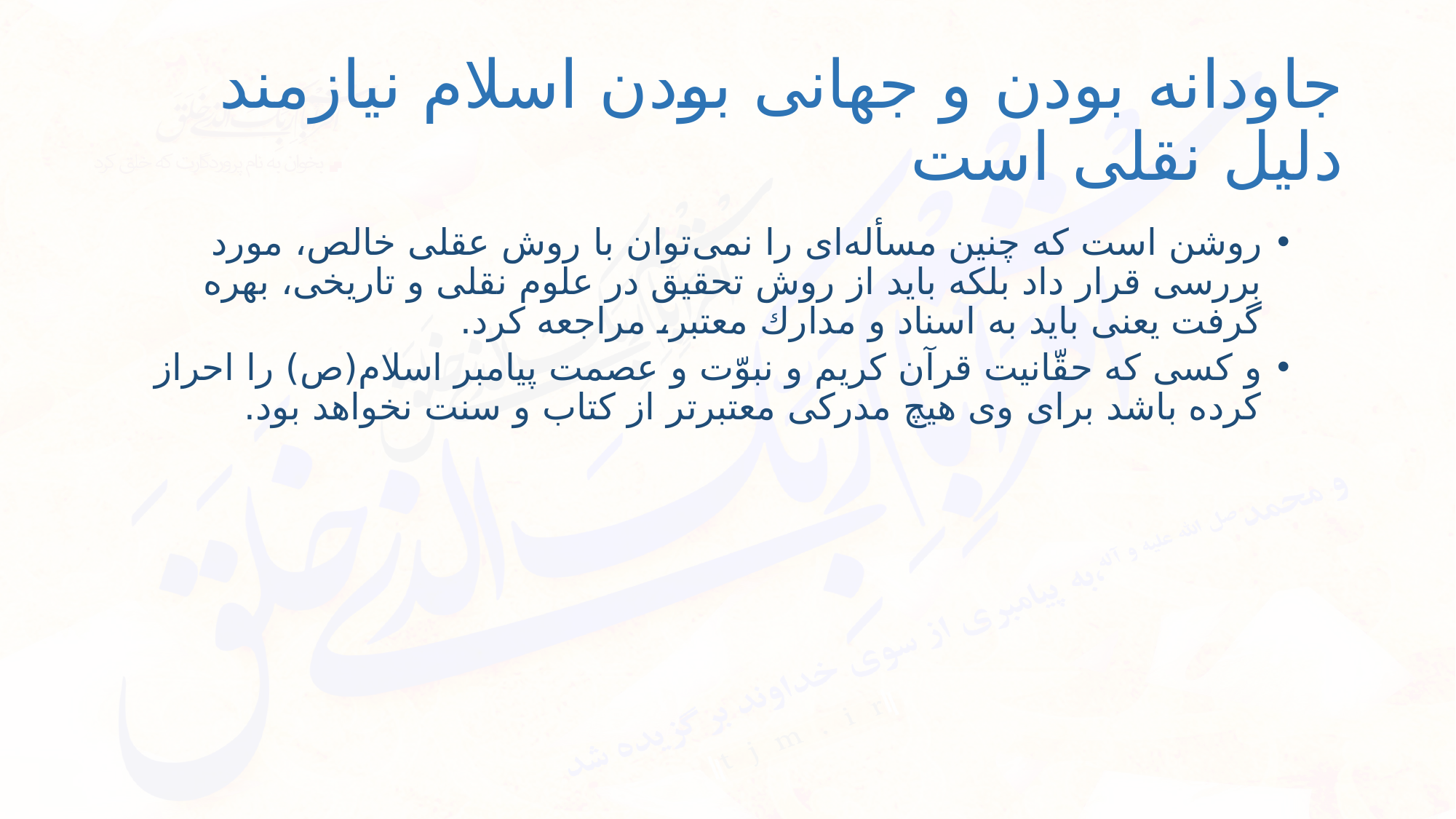

# جاودانه بودن و جهانی بودن اسلام نیازمند دلیل نقلی است
روشن است كه چنين مسأله‌اى را نمى‌توان با روش عقلى خالص، مورد بررسى قرار داد بلكه بايد از روش تحقيق در علوم نقلى و تاريخى، بهره گرفت يعنى بايد به اسناد و مدارك معتبر، مراجعه كرد.
و كسى كه حقّانيت قرآن كريم و نبوّت و عصمت پيامبر اسلام(ص) را احراز كرده باشد براى وى هيچ مدركى معتبرتر از كتاب و سنت نخواهد بود.